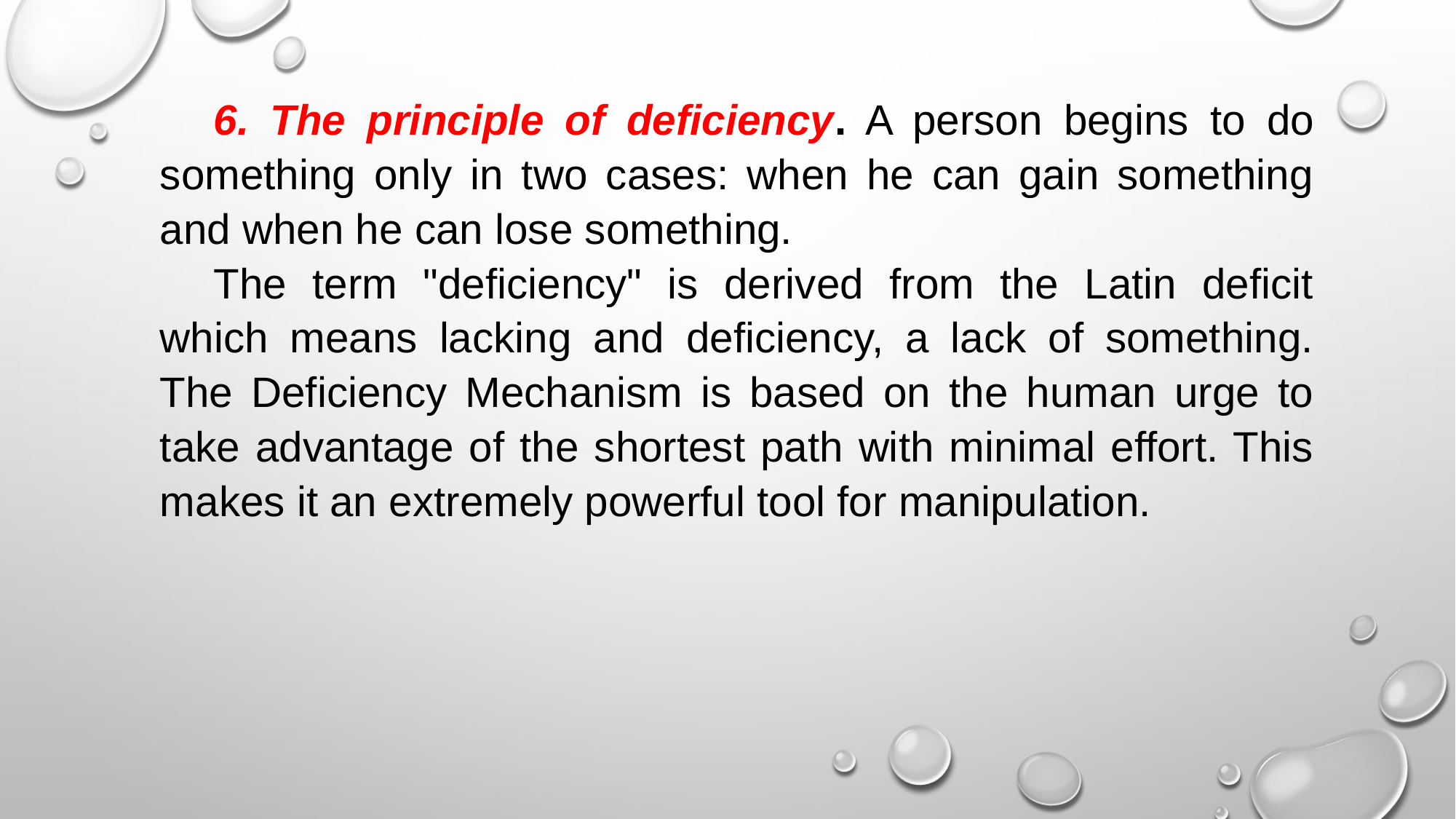

6. The principle of deficiency. A person begins to do something only in two cases: when he can gain something and when he can lose something.
The term "deficiency" is derived from the Latin deficit which means lacking and deficiency, a lack of something. The Deficiency Mechanism is based on the human urge to take advantage of the shortest path with minimal effort. This makes it an extremely powerful tool for manipulation.